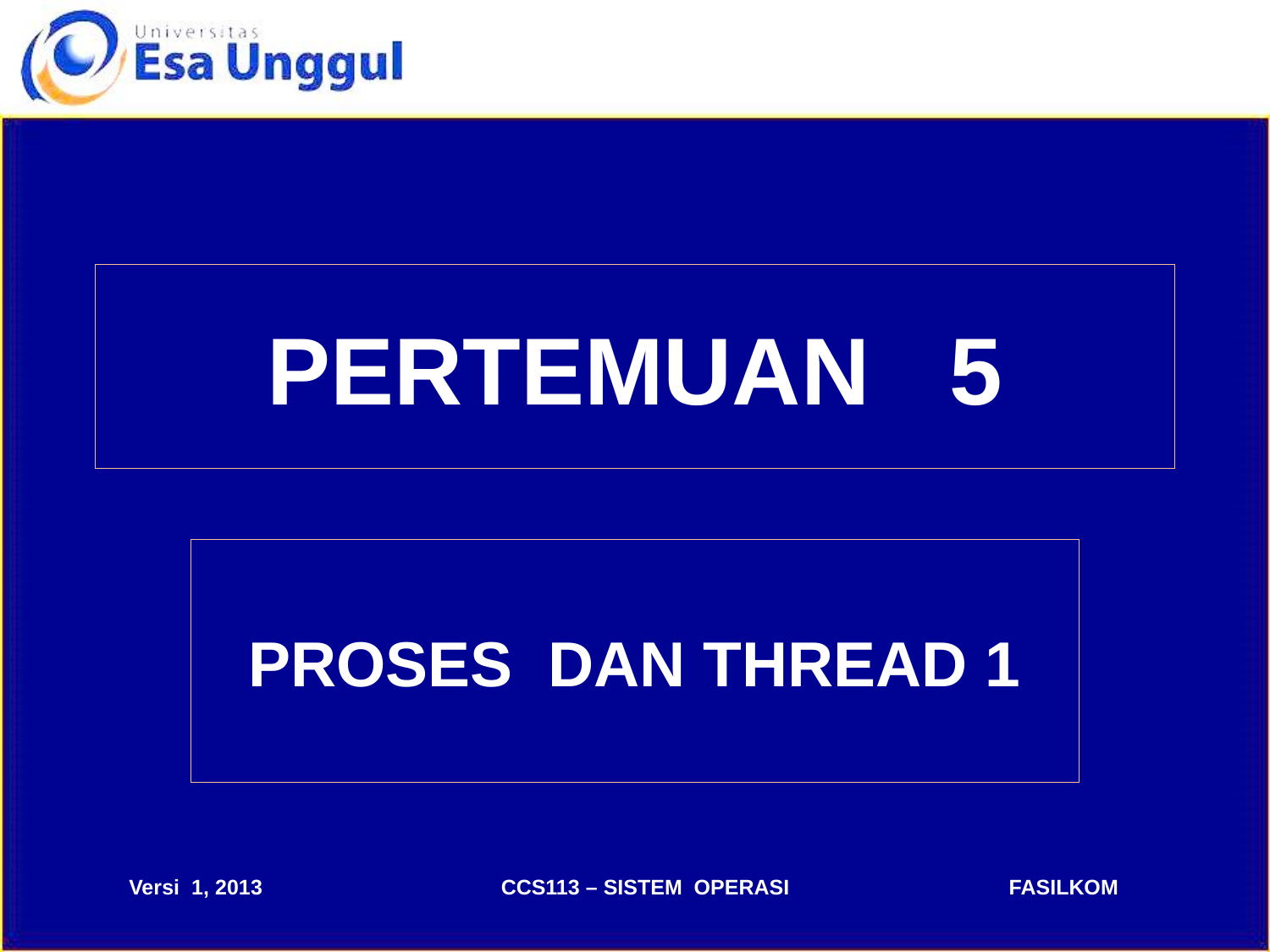

# PERTEMUAN   5
PROSES  DAN THREAD 1